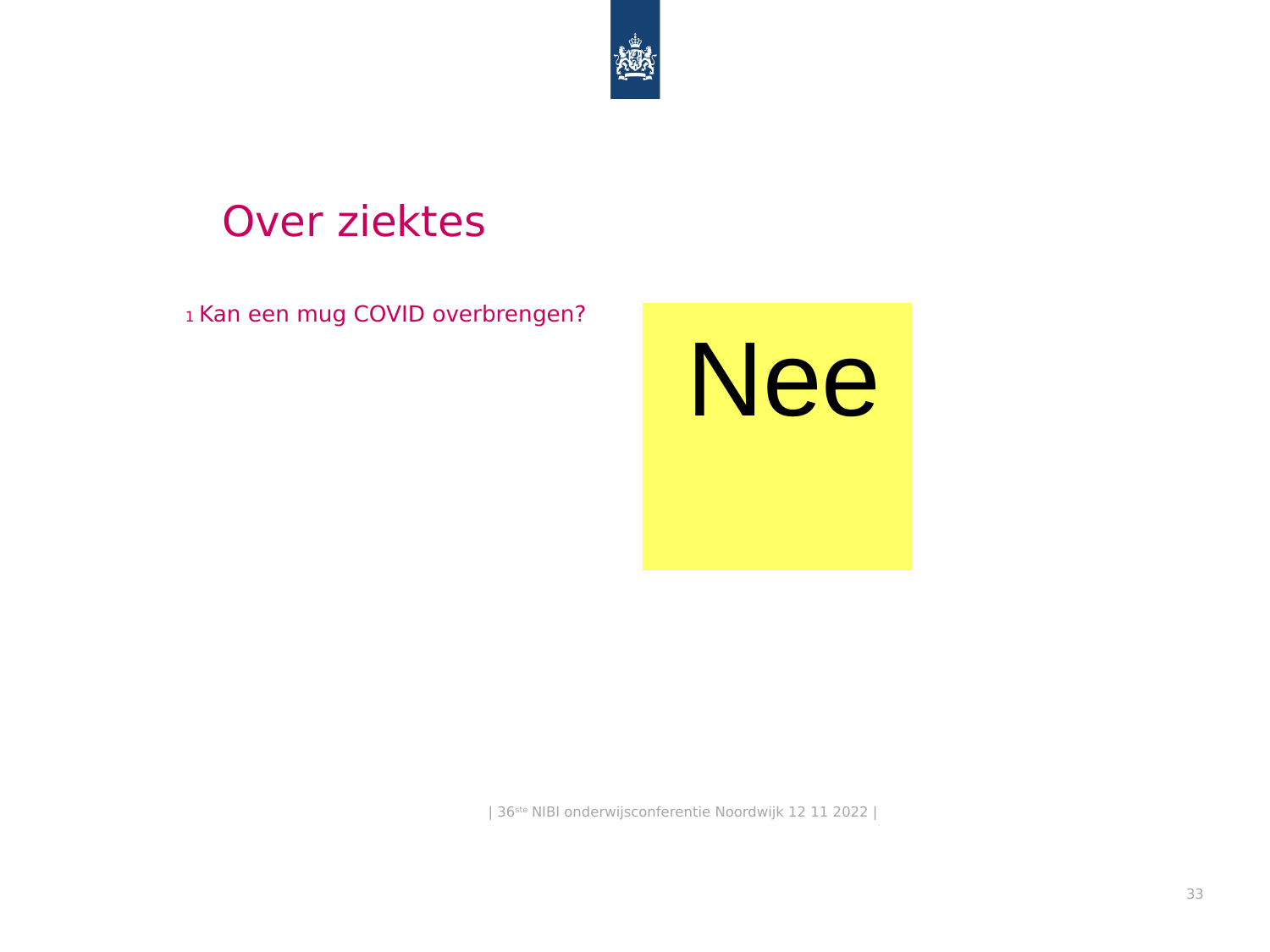

# Over ziektes
1 Kan een mug COVID overbrengen?
1 Wat gebeurt er als iemand die al COVID heeft geprikt wordt door een mug die Dengue, chikungunya of Zika heeft?
3 Hoe lang kan een Aedes mug leven
1 Kan een Culex ook ziekten overbrengen
3 Hoe ver kan een Aedes aegypti vliegen
1 Kan een Aedes aegypti 2 virussen dragen
1 Kan zika, chikungunya of dengue effect hebben op een baby in de buik van de moeder
3 Hoeveel typen muggen zijn er ter wereld
1 Kunnen de muggen van Lac dengue overbrengen
3 Hoe lang blijft een eitje van een mug actief
2 Hoe resistent of hoe lang duurt het voor een mug om dood te gaan?
2 Zijn er andere biociden die worden gebruikt die wij niet gebruiken?
4 Hoe staat het met ons klein laboratorium?
2 Hoe lang kan BTI werkzaam blijven in een plas water?
1 Kan een mug een hond prikken en dan zieketen overdragen van de hond naar de mens zoals dengue?
2 Als de biociden lang in het magazijn liggen waar het warm is verliezen zij dan hun werking?
2 Hoe staat het met oxitec? Zijn daar al goede resultaten gezien (Florida)?
3 Hoe zit het met de albopictus in de caribische regio, wordt daar onderzoek naar gedaan?
3 Wat betekent het voor onze VC indien wij de albopictus ook op Bonaire krijgen?

   Nee

Jeuk, jeuk en nog eens jeuk| |
| 36ste NIBI onderwijsconferentie Noordwijk 12 11 2022 |
33